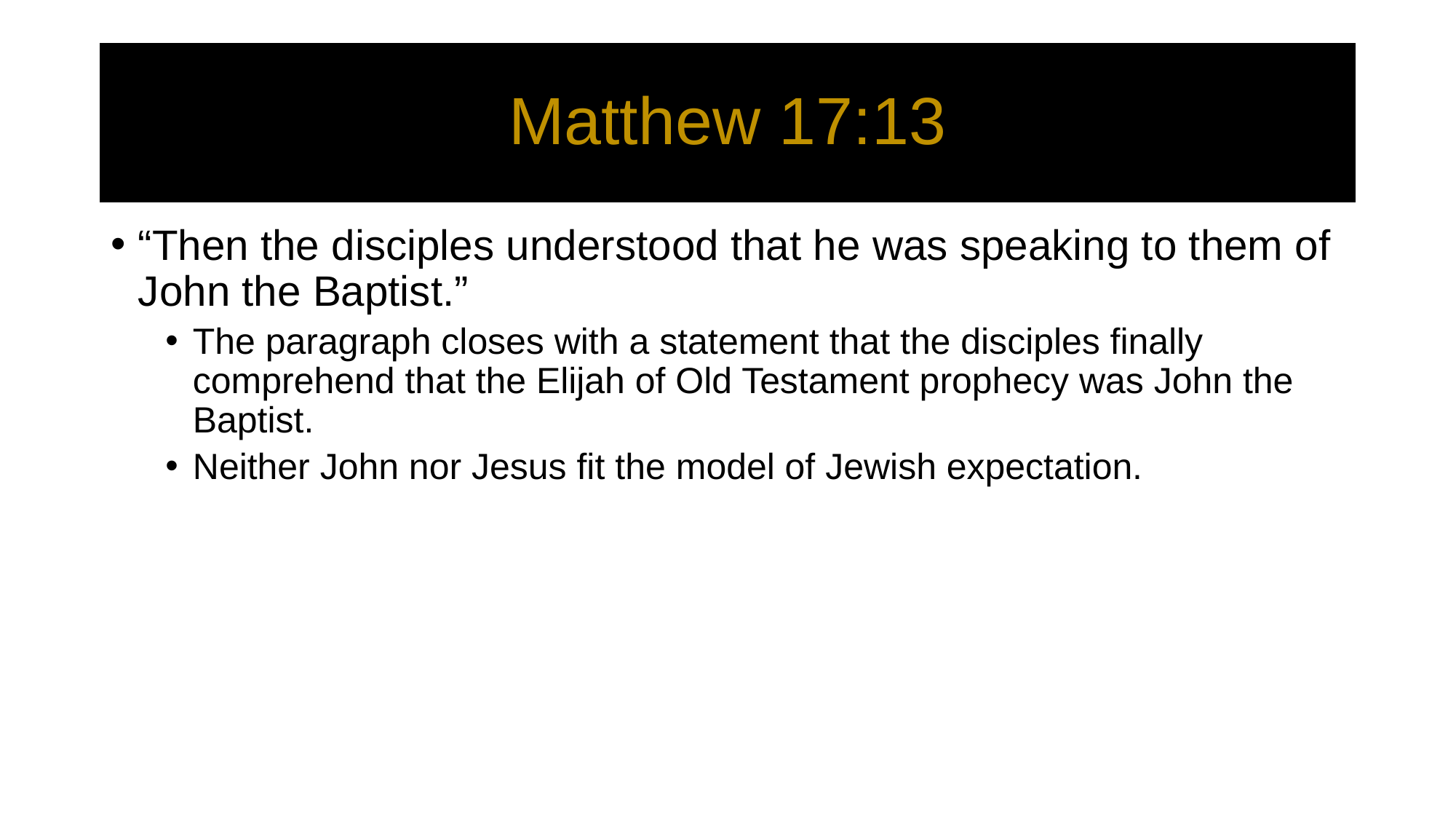

# Matthew 17:13
“Then the disciples understood that he was speaking to them of John the Baptist.”
The paragraph closes with a statement that the disciples finally comprehend that the Elijah of Old Testament prophecy was John the Baptist.
Neither John nor Jesus fit the model of Jewish expectation.